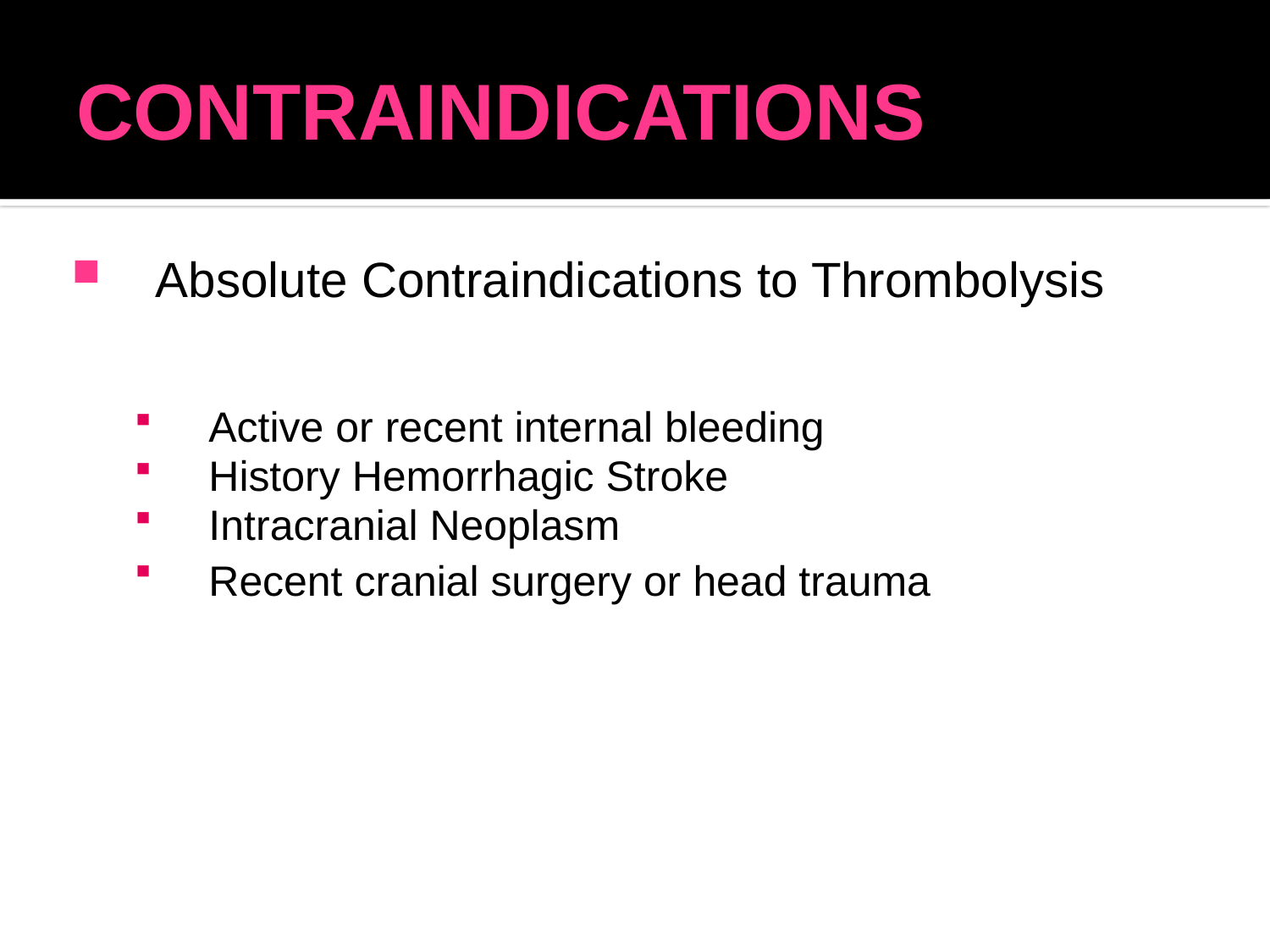

# CONTRAINDICATIONS
Absolute Contraindications to Thrombolysis

Active or recent internal bleeding
History Hemorrhagic Stroke
Intracranial Neoplasm
Recent cranial surgery or head trauma